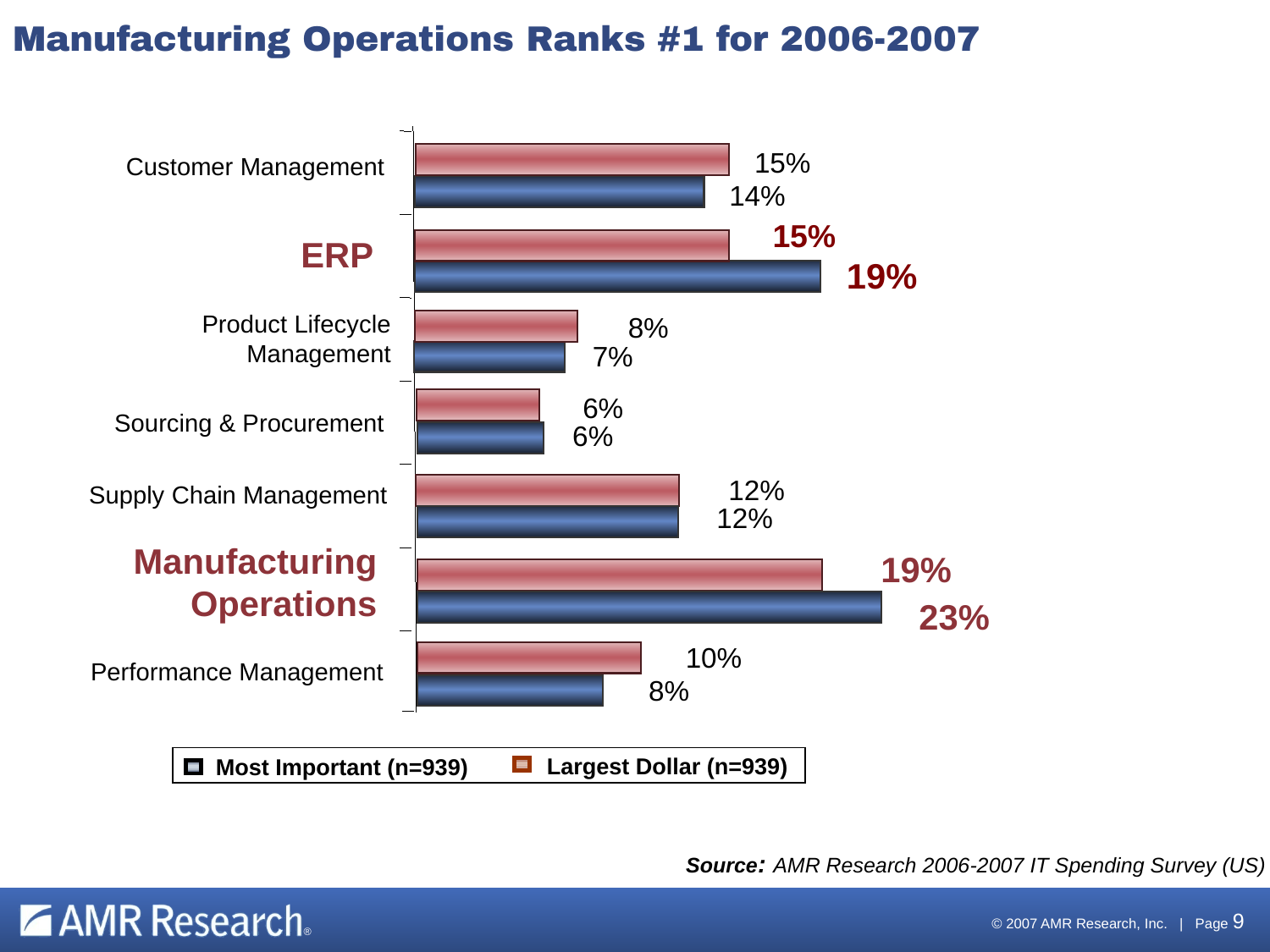

# Manufacturing Operations Ranks #1 for 2006-2007

15%
Customer Management

14%

15%

ERP
19%

Product Lifecycle
Management
8%

7%

6%
Sourcing & Procurement
6%

12%

Supply Chain Management
12%

Manufacturing
Operations

19%

23%

10%

Performance Management
8%

Largest Dollar (n=939)
Most Important (n=939)

Source: AMR Research 2006-2007 IT Spending Survey (US)
 © 2007 AMR Research, Inc.   |   Page 9